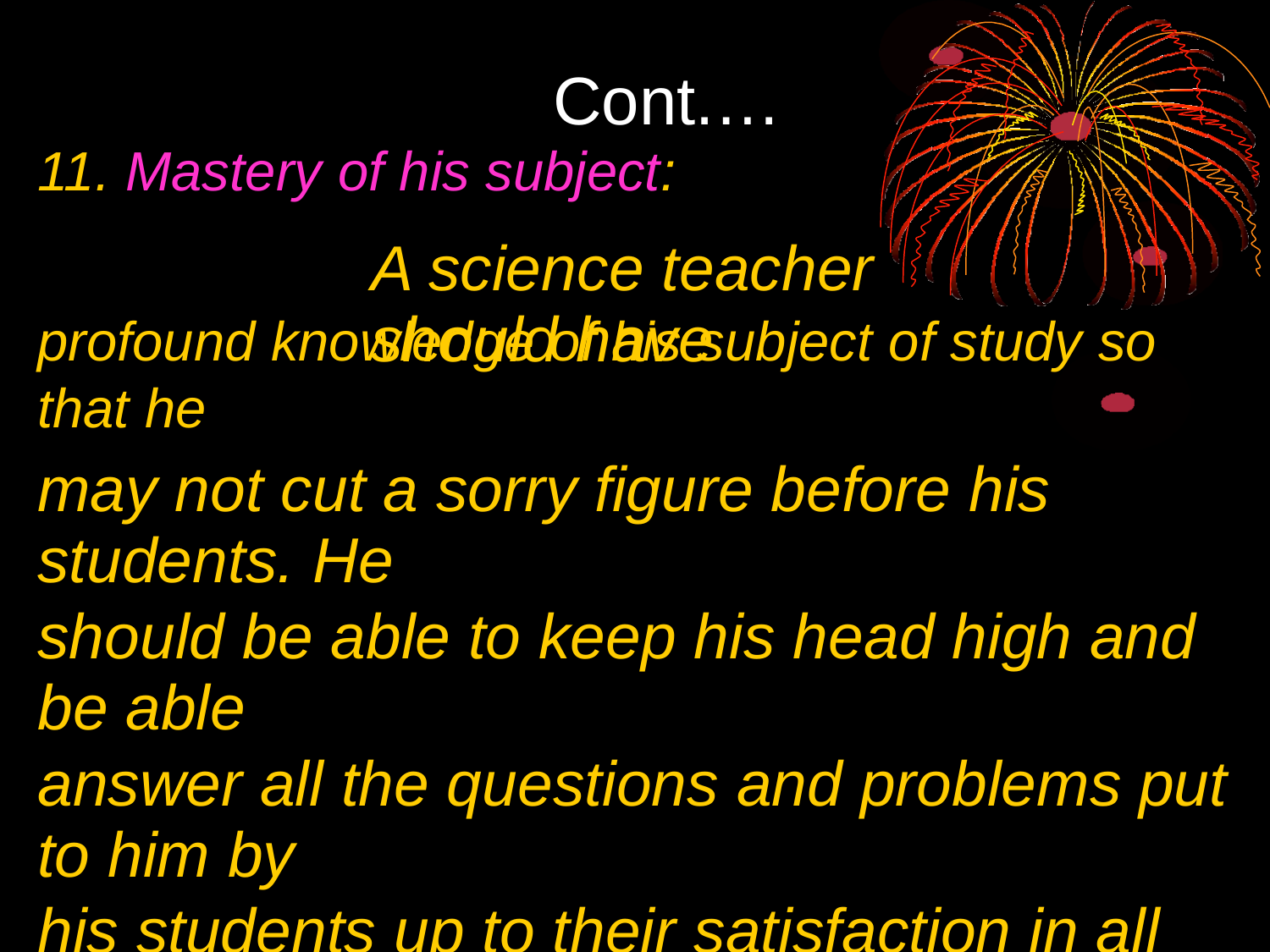

Cont.…
11. Mastery of his subject:
A science teacher should have

profound knowledge of his subject of study so that he
may not cut a sorry figure before his students. He
should be able to keep his head high and be able
answer all the questions and problems put to him by
his students up to their satisfaction in all branches of
his subject.